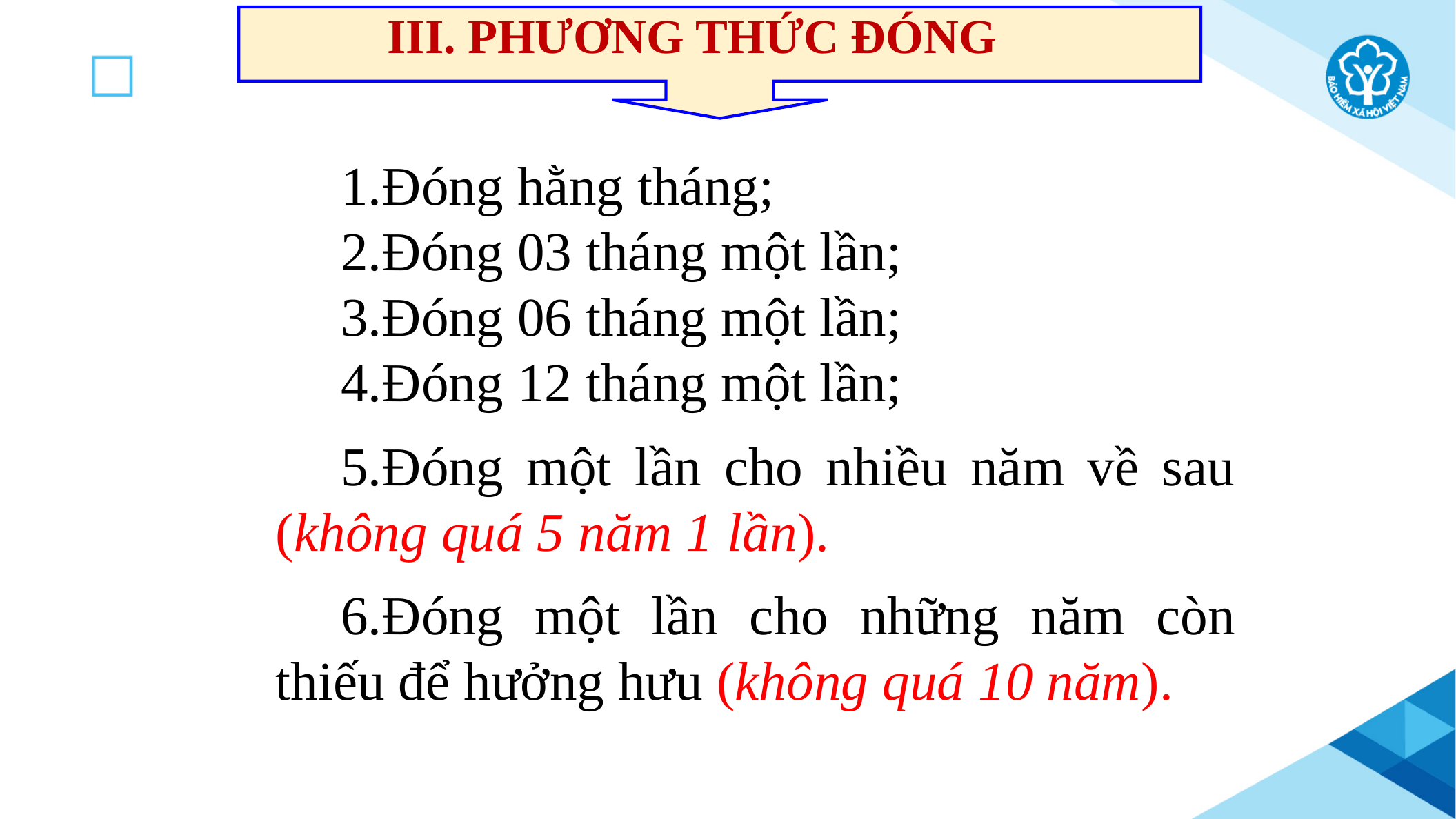

III. PHƯƠNG THỨC ĐÓNG

Đóng hằng tháng;
Đóng 03 tháng một lần;
Đóng 06 tháng một lần;
Đóng 12 tháng một lần;
Đóng một lần cho nhiều năm về sau (không quá 5 năm 1 lần).
Đóng một lần cho những năm còn thiếu để hưởng hưu (không quá 10 năm).